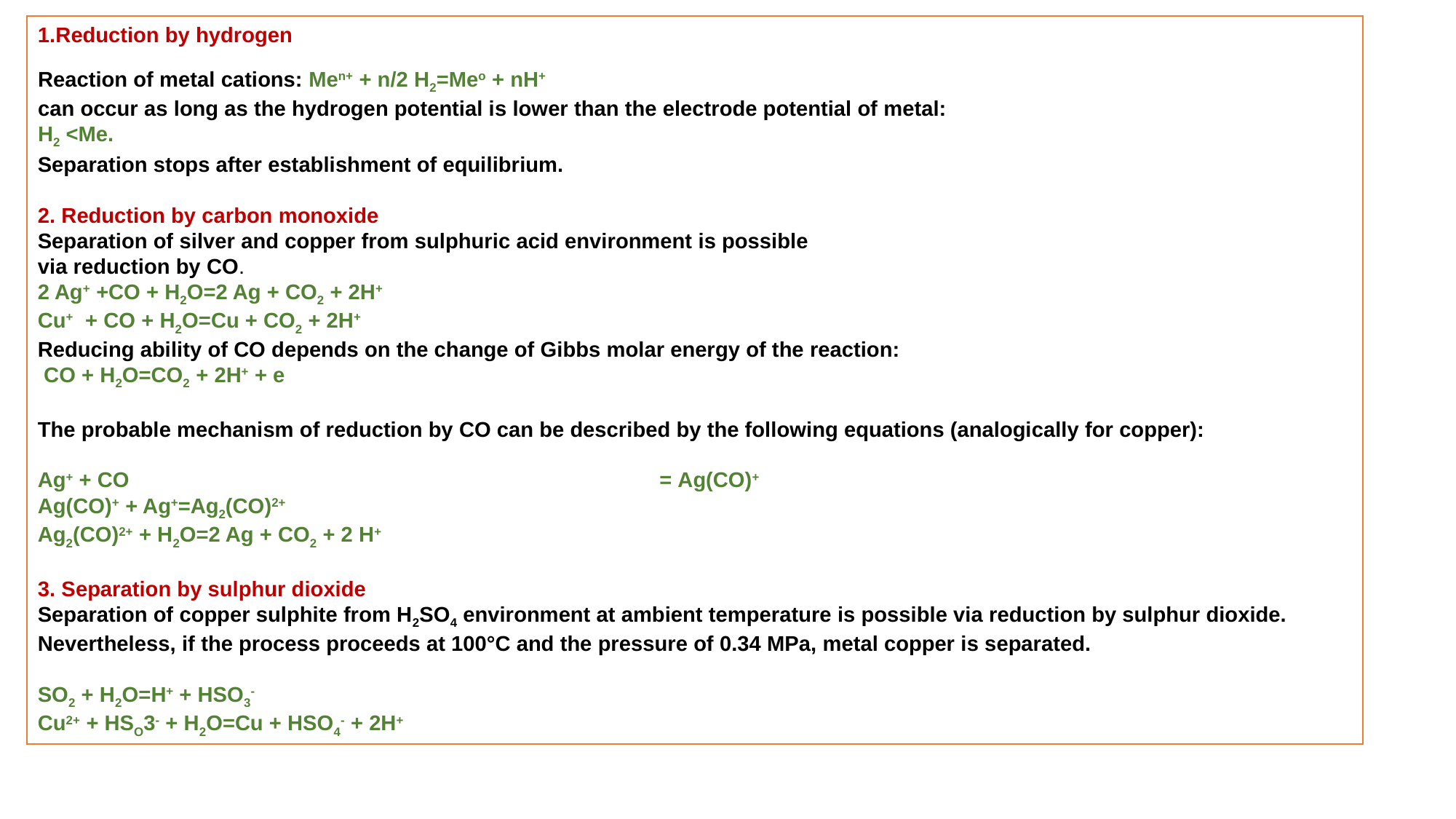

Reduction by hydrogen

Reaction of metal cations: Men+ + n/2 H2=Meo + nH+
can occur as long as the hydrogen potential is lower than the electrode potential of metal:
H2 <Me.

Separation stops after establishment of equilibrium.

2. Reduction by carbon monoxide
Separation of silver and copper from sulphuric acid environment is possible
via reduction by CO.
2 Ag+ +CO + H2O=2 Ag + CO2 + 2H+
Cu+  + CO + H2O=Cu + CO2 + 2H+
Reducing ability of CO depends on the change of Gibbs molar energy of the reaction:
 CO + H2O=CO2 + 2H+ + e

The probable mechanism of reduction by CO can be described by the following equations (analogically for copper):

Ag+ + CO	= Ag(CO)+
Ag(CO)+ + Ag+=Ag2(CO)2+
Ag2(CO)2+ + H2O=2 Ag + CO2 + 2 H+

3. Separation by sulphur dioxide
Separation of copper sulphite from H2SO4 environment at ambient temperature is possible via reduction by sulphur dioxide. Nevertheless, if the process proceeds at 100°C and the pressure of 0.34 MPa, metal copper is separated.

SO2 + H2O=H+ + HSO3-
Cu2+ + HSO3- + H2O=Cu + HSO4- + 2H+